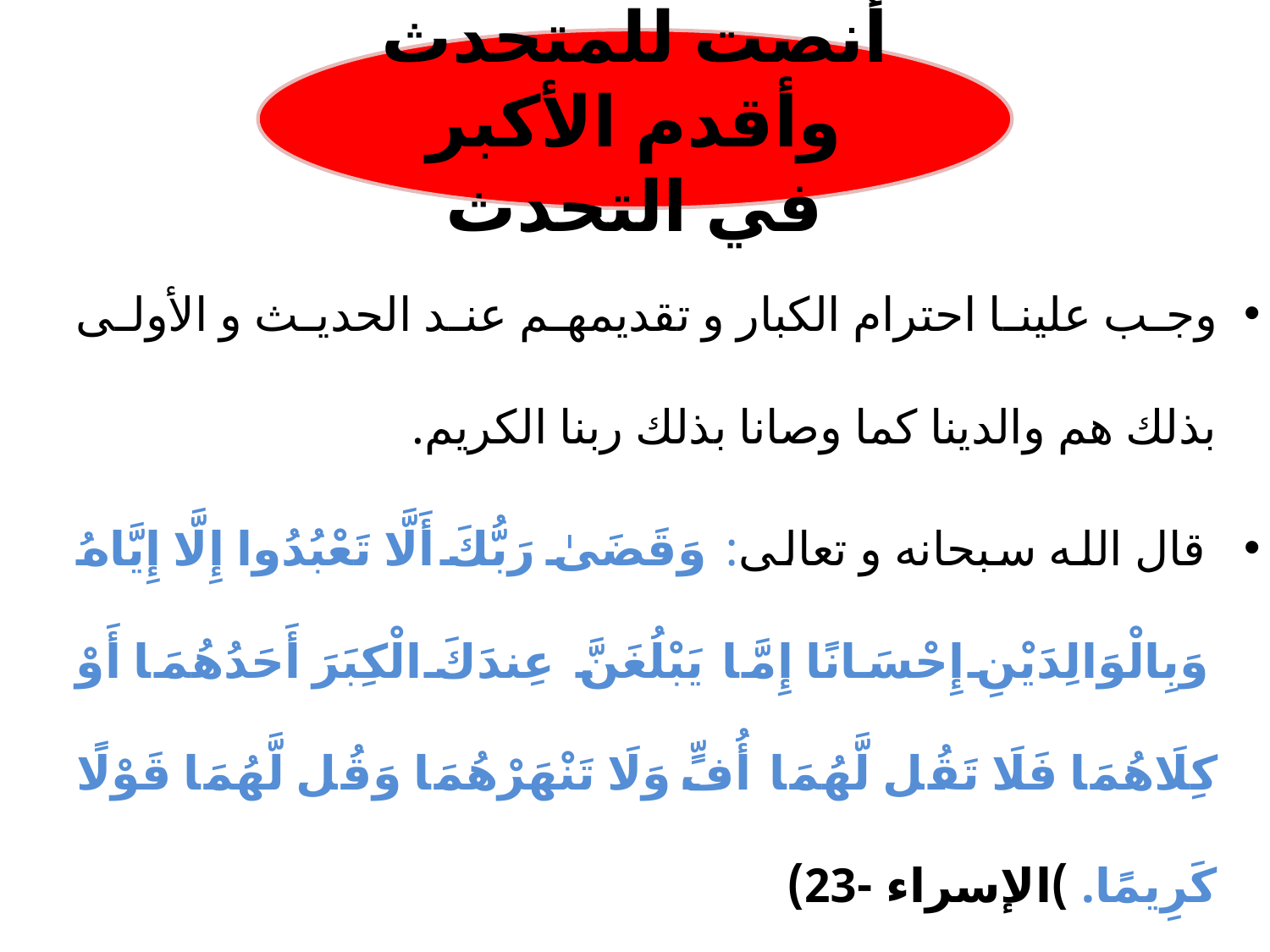

أنصت للمتحدث وأقدم الأكبر في التحدث
# أنصت للمتحدث
وجب علينا احترام الكبار و تقديمهم عند الحديث و الأولى بذلك هم والدينا كما وصانا بذلك ربنا الكريم.
 قال الله سبحانه و تعالى: وَقَضَىٰ رَبُّكَ أَلَّا تَعْبُدُوا إِلَّا إِيَّاهُ وَبِالْوَالِدَيْنِ إِحْسَانًا إِمَّا يَبْلُغَنَّ عِندَكَ الْكِبَرَ أَحَدُهُمَا أَوْ كِلَاهُمَا فَلَا تَقُل لَّهُمَا أُفٍّ وَلَا تَنْهَرْهُمَا وَقُل لَّهُمَا قَوْلًا كَرِيمًا. )الإسراء -23)